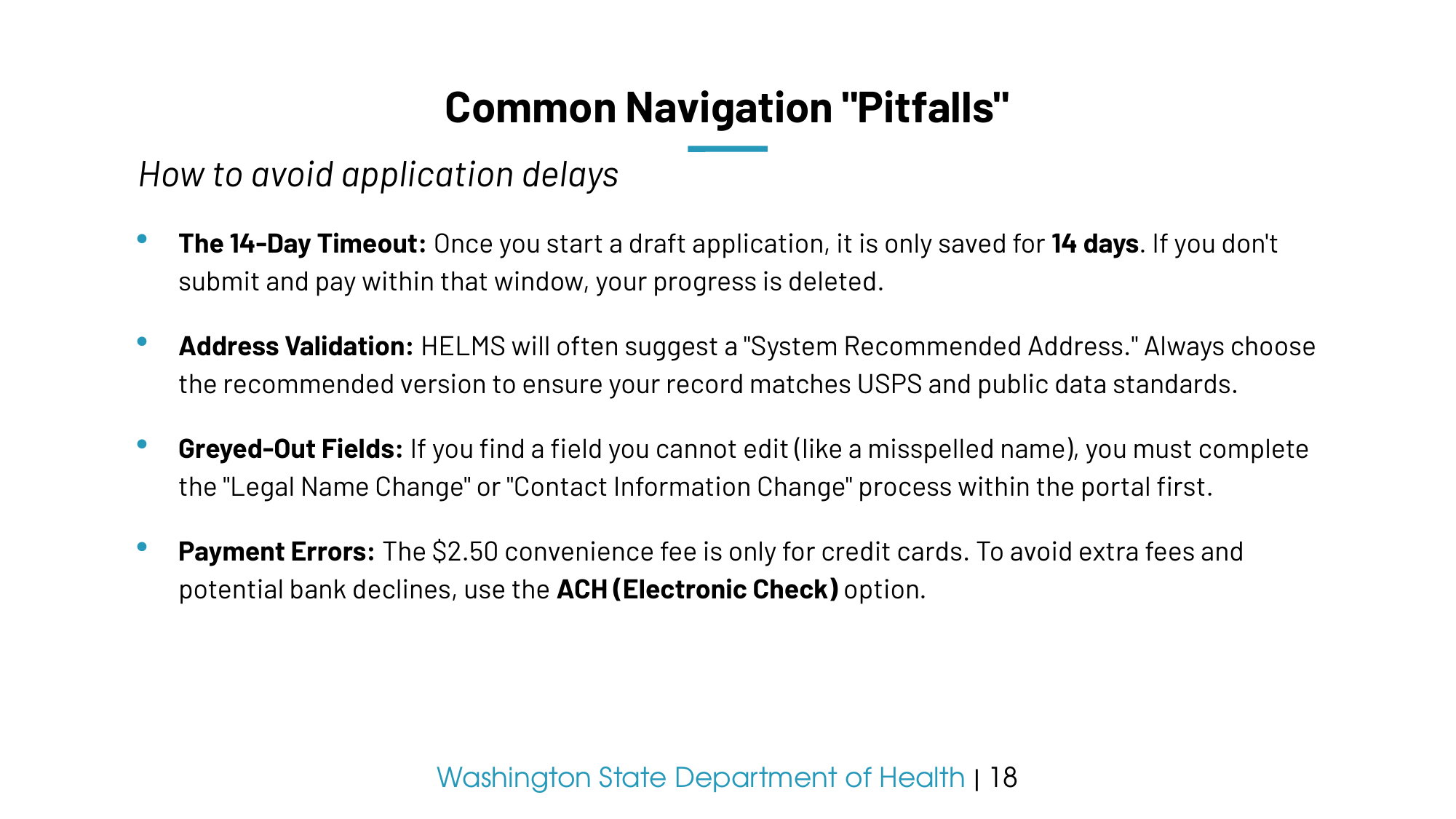

# Common Navigation "Pitfalls"
How to avoid application delays
The 14-Day Timeout: Once you start a draft application, it is only saved for 14 days. If you don't submit and pay within that window, your progress is deleted.
Address Validation: HELMS will often suggest a "System Recommended Address." Always choose the recommended version to ensure your record matches USPS and public data standards.
Greyed-Out Fields: If you find a field you cannot edit (like a misspelled name), you must complete the "Legal Name Change" or "Contact Information Change" process within the portal first.
Payment Errors: The $2.50 convenience fee is only for credit cards. To avoid extra fees and potential bank declines, use the ACH (Electronic Check) option.